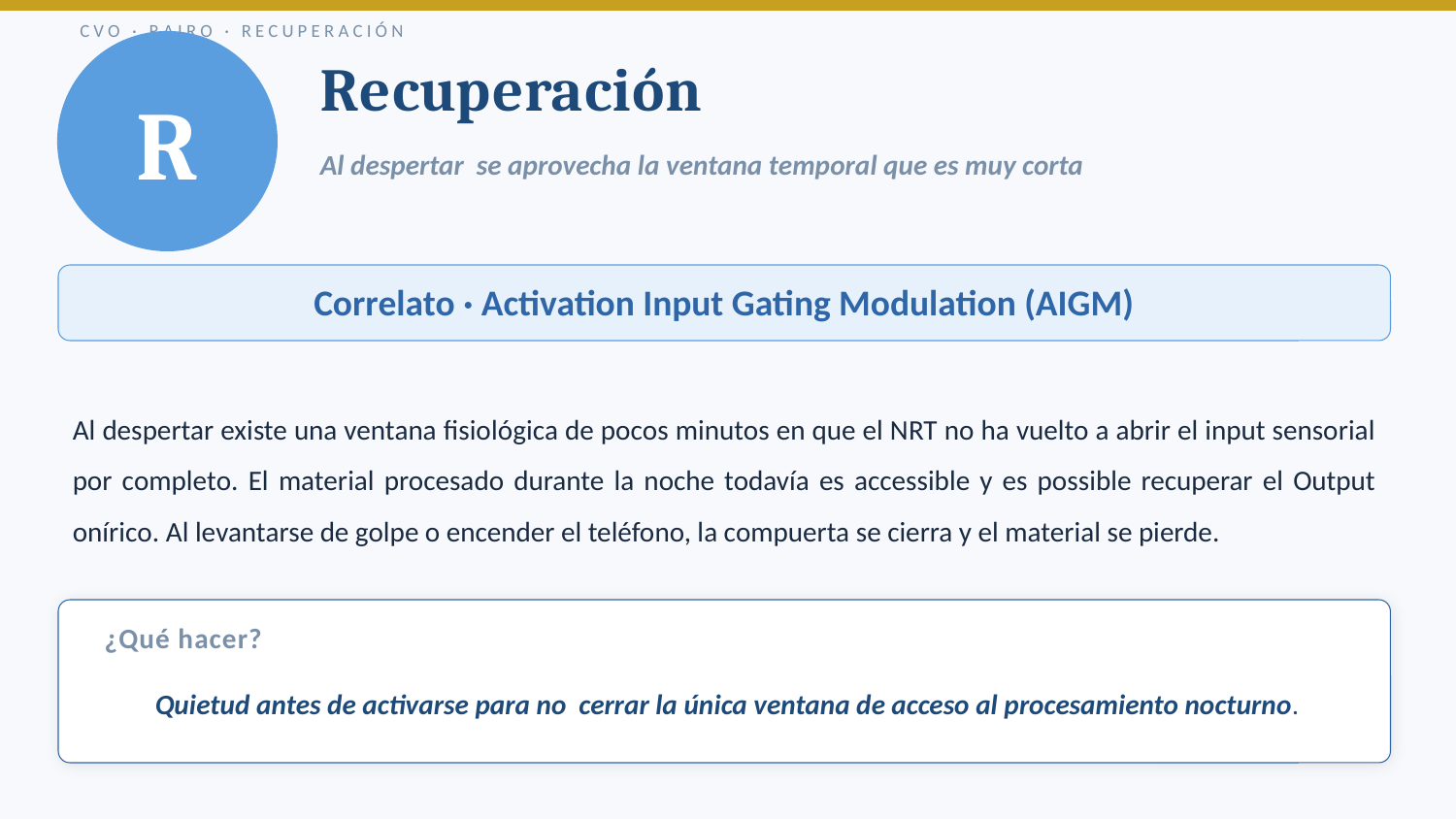

CVO · RAIRO · RECUPERACIÓN

R
Recuperación
Al despertar  se aprovecha la ventana temporal que es muy corta

Correlato · Activation Input Gating Modulation (AIGM)
Al despertar existe una ventana fisiológica de pocos minutos en que el NRT no ha vuelto a abrir el input sensorial por completo. El material procesado durante la noche todavía es accessible y es possible recuperar el Output onírico. Al levantarse de golpe o encender el teléfono, la compuerta se cierra y el material se pierde.

¿Qué hacer?
Quietud antes de activarse para no  cerrar la única ventana de acceso al procesamiento nocturno.